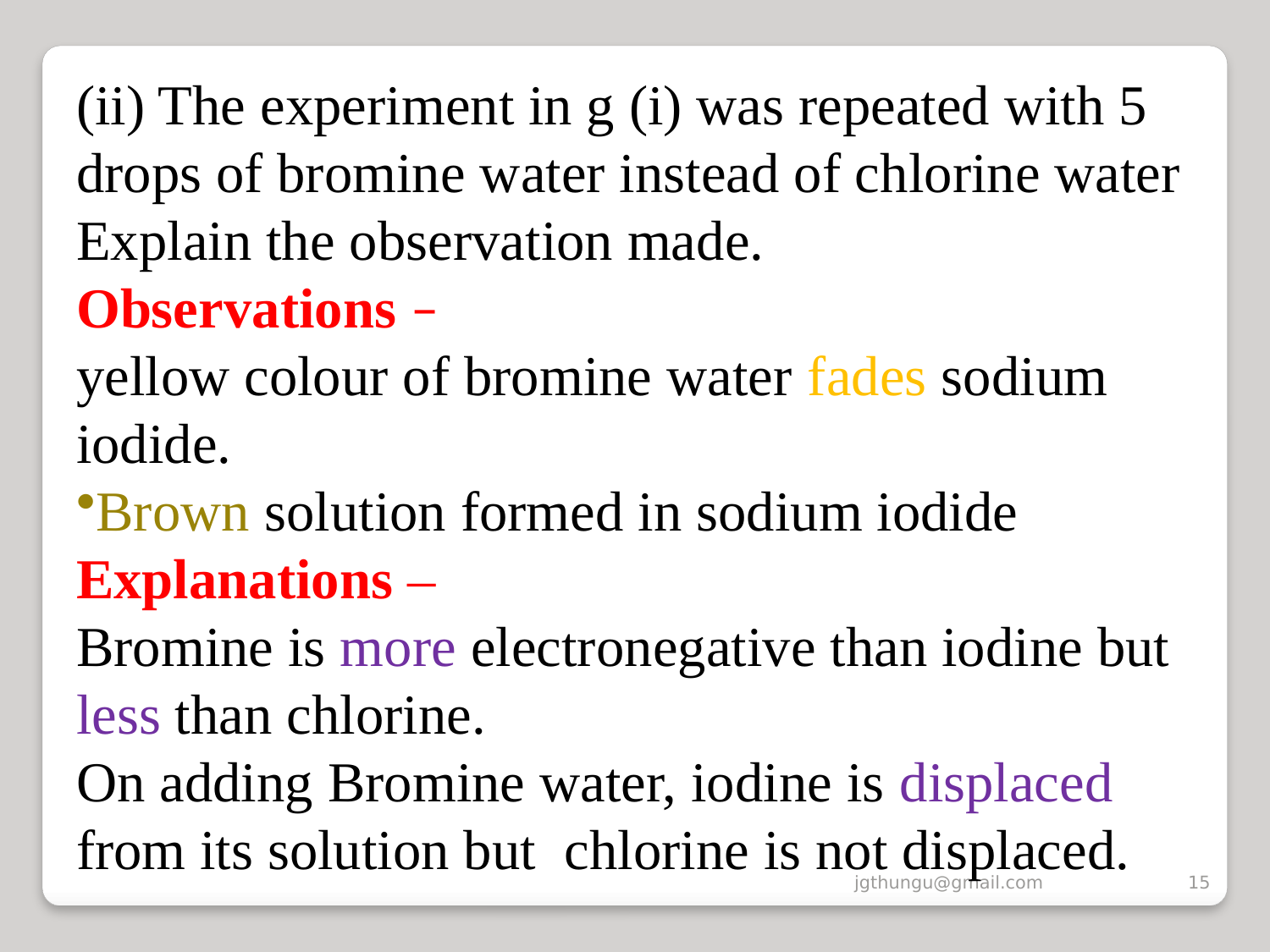

(ii) The experiment in g (i) was repeated with 5 drops of bromine water instead of chlorine water
Explain the observation made.
Observations –
yellow colour of bromine water fades sodium iodide.
Brown solution formed in sodium iodide
Explanations –
Bromine is more electronegative than iodine but less than chlorine.
On adding Bromine water, iodine is displaced from its solution but  chlorine is not displaced.
jgthungu@gmail.com
15